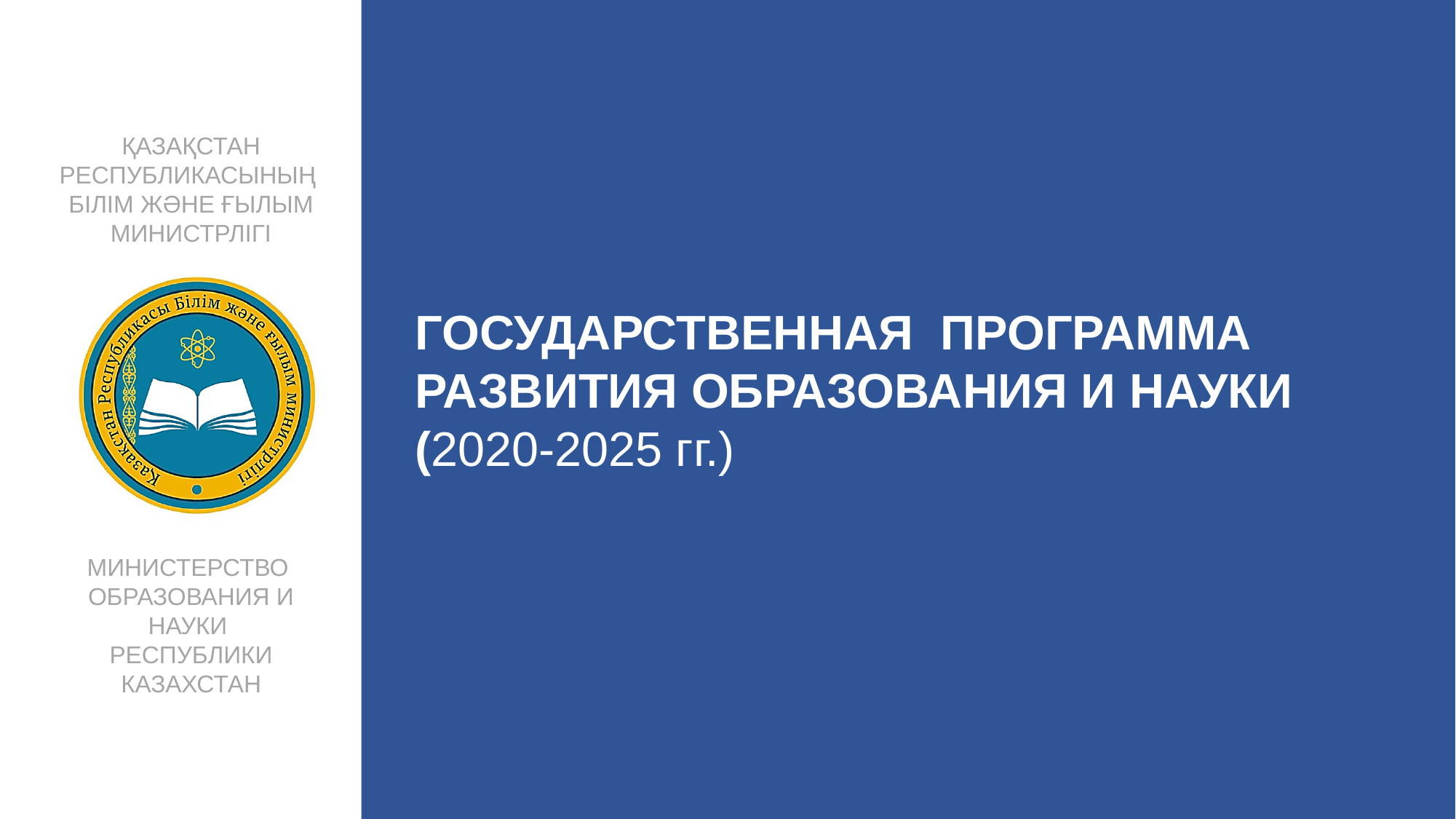

ГОСУДАРСТВЕННАЯ  ПРОГРАММА РАЗВИТИЯ ОБРАЗОВАНИЯ И НАУКИ (2020-2025 гг.)
1